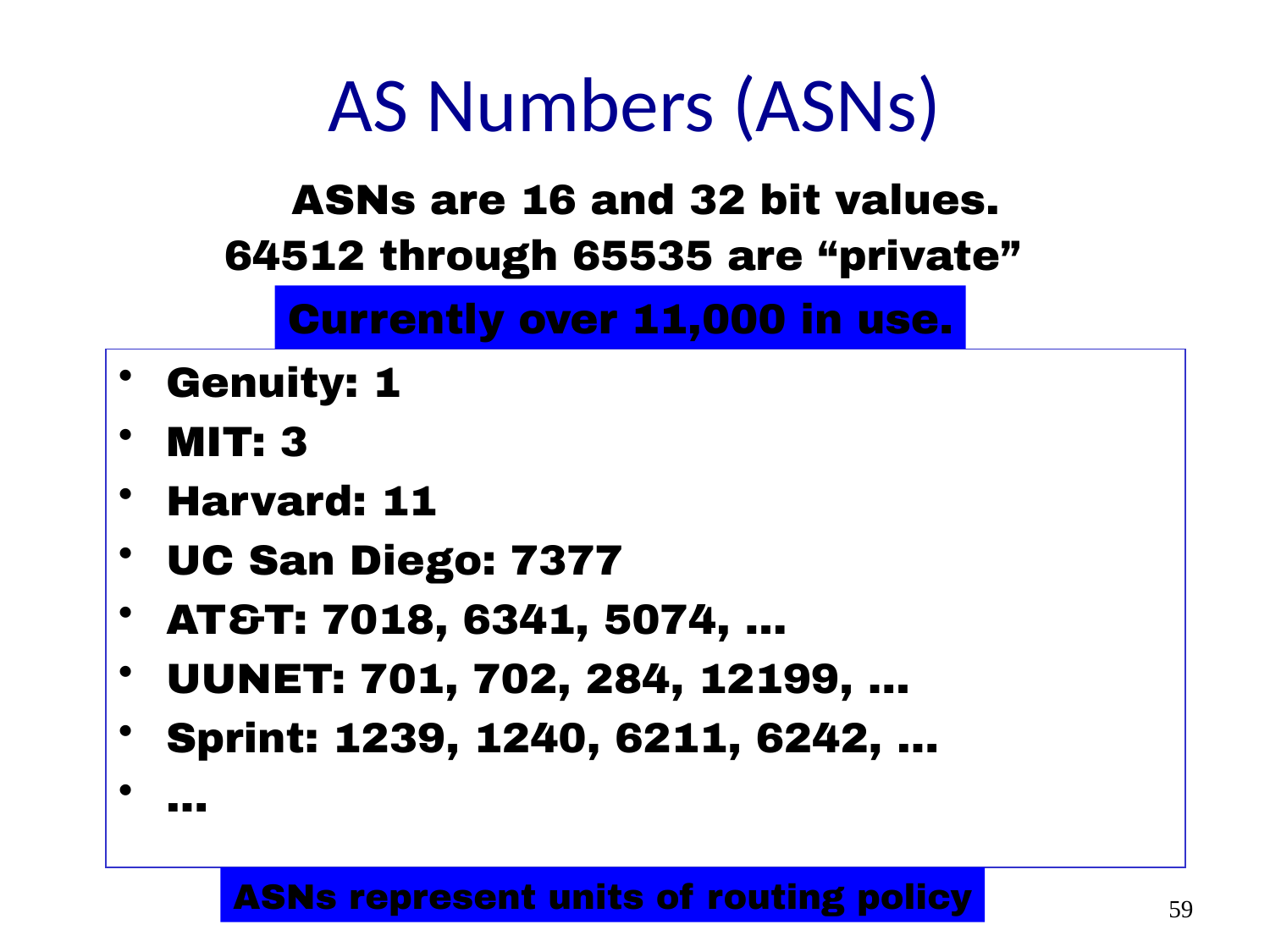

# AS Numbers (ASNs)
ASNs are 16 and 32 bit values.
64512 through 65535 are “private”
Currently over 11,000 in use.
Genuity: 1
MIT: 3
Harvard: 11
UC San Diego: 7377
AT&T: 7018, 6341, 5074, …
UUNET: 701, 702, 284, 12199, …
Sprint: 1239, 1240, 6211, 6242, …
…
ASNs represent units of routing policy
59